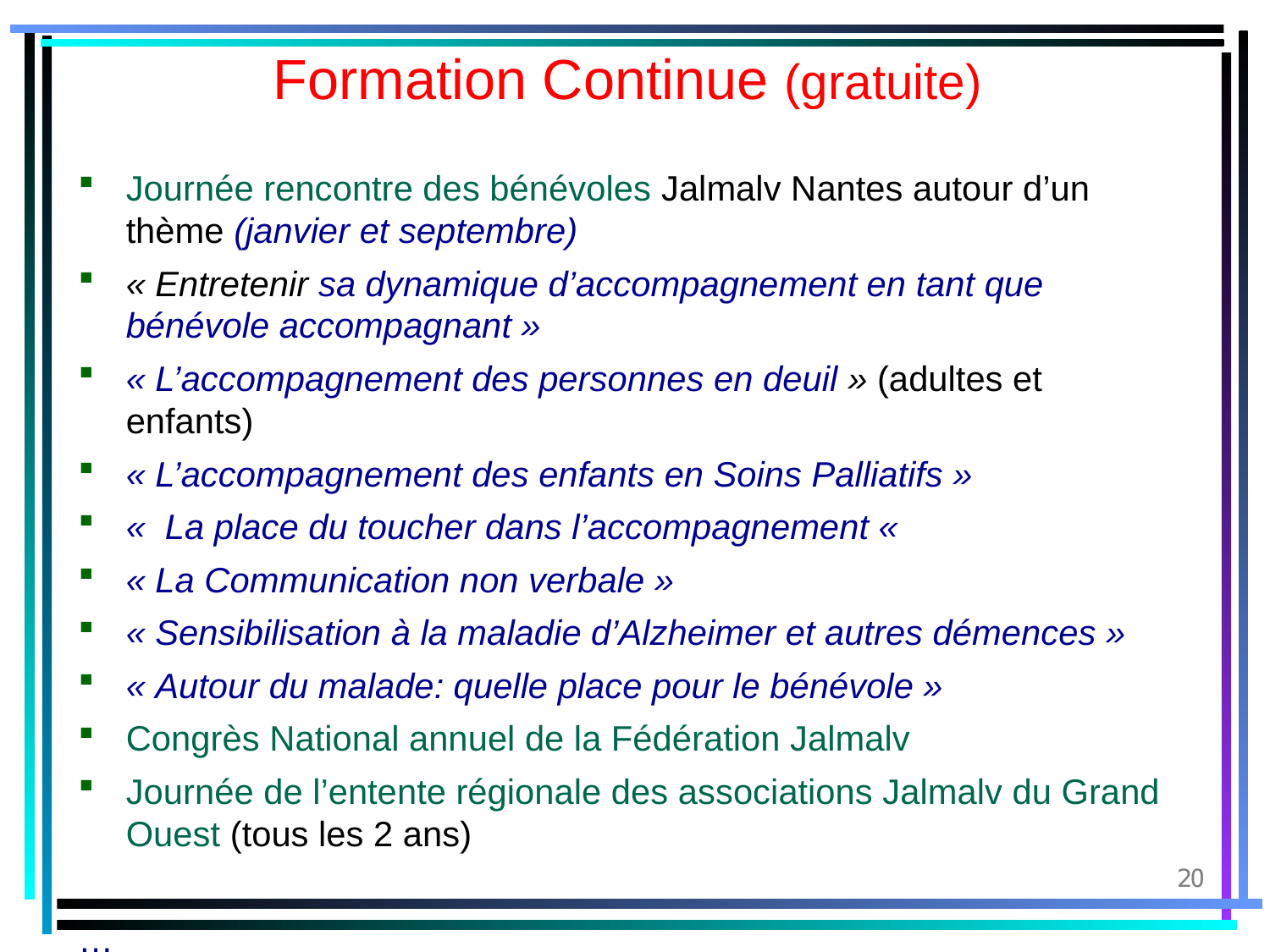

Formation Continue (gratuite)

Journée rencontre des bénévoles Jalmalv Nantes autour d’un thème (janvier et septembre)
« Entretenir sa dynamique d’accompagnement en tant que bénévole accompagnant »
« L’accompagnement des personnes en deuil » (adultes et enfants)
« L’accompagnement des enfants en Soins Palliatifs »
«  La place du toucher dans l’accompagnement «
« La Communication non verbale »
« Sensibilisation à la maladie d’Alzheimer et autres démences »
« Autour du malade: quelle place pour le bénévole »
Congrès National annuel de la Fédération Jalmalv
Journée de l’entente régionale des associations Jalmalv du Grand Ouest (tous les 2 ans)

…

20